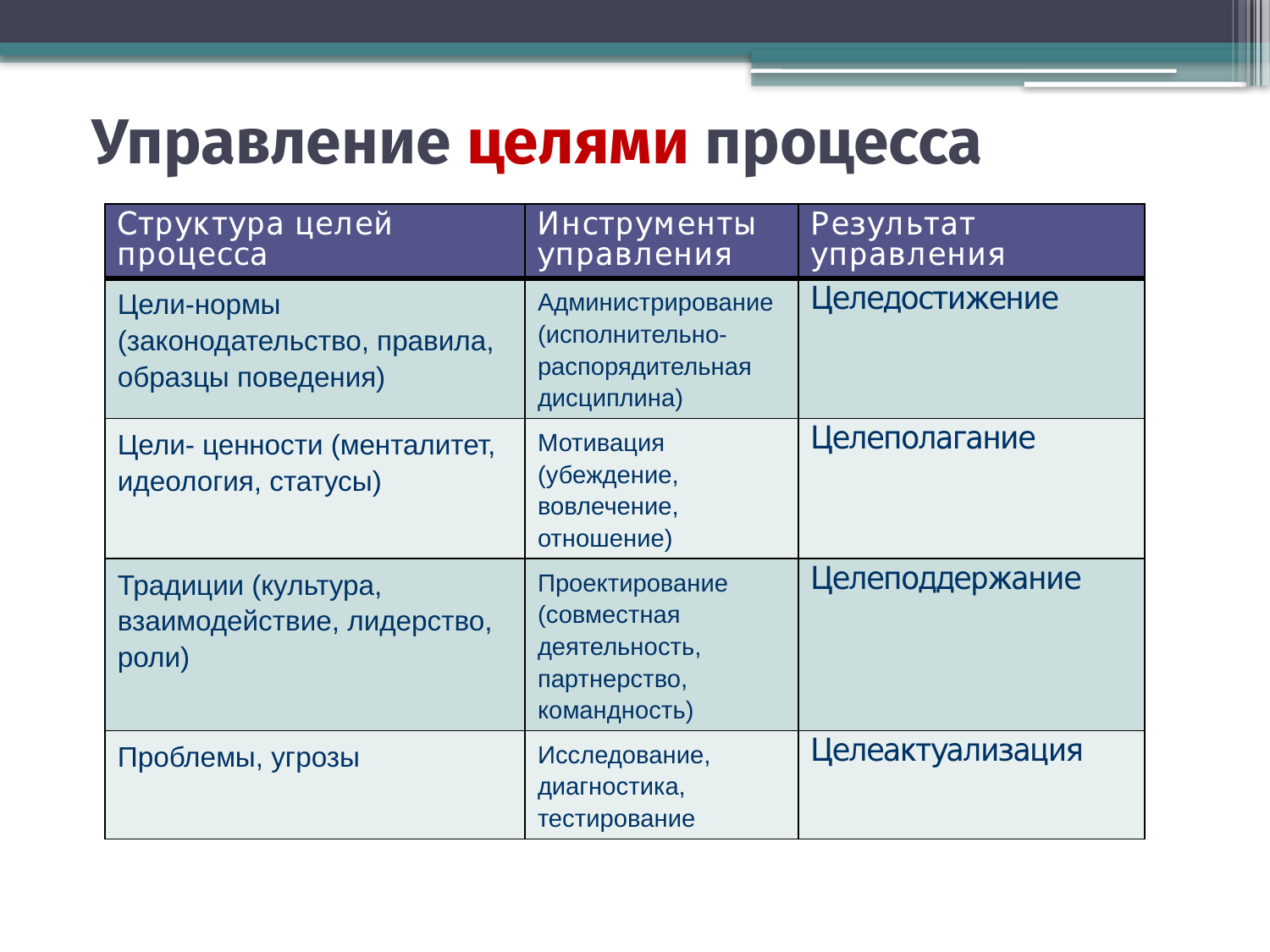

# Управление целями процесса
| Структура целей процесса | Инструменты управления | Результат управления |
| --- | --- | --- |
| Цели-нормы (законодательство, правила, образцы поведения) | Администрирование (исполнительно-распорядительная дисциплина) | Целедостижение |
| Цели- ценности (менталитет, идеология, статусы) | Мотивация (убеждение, вовлечение, отношение) | Целеполагание |
| Традиции (культура, взаимодействие, лидерство, роли) | Проектирование (совместная деятельность, партнерство, командность) | Целеподдержание |
| Проблемы, угрозы | Исследование, диагностика, тестирование | Целеактуализация |